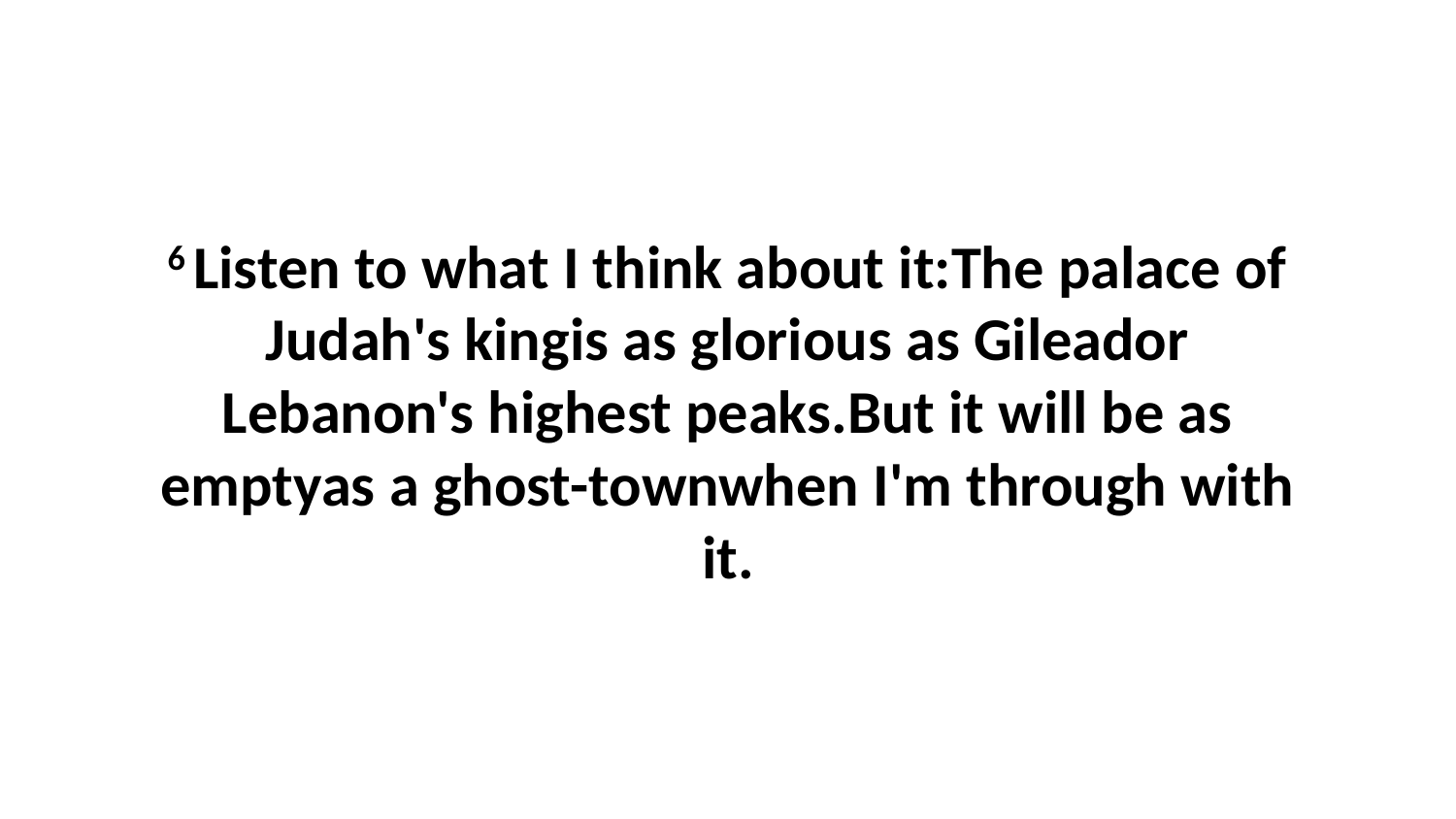

6 Listen to what I think about it:The palace of Judah's kingis as glorious as Gileador Lebanon's highest peaks.But it will be as emptyas a ghost-townwhen I'm through with it.